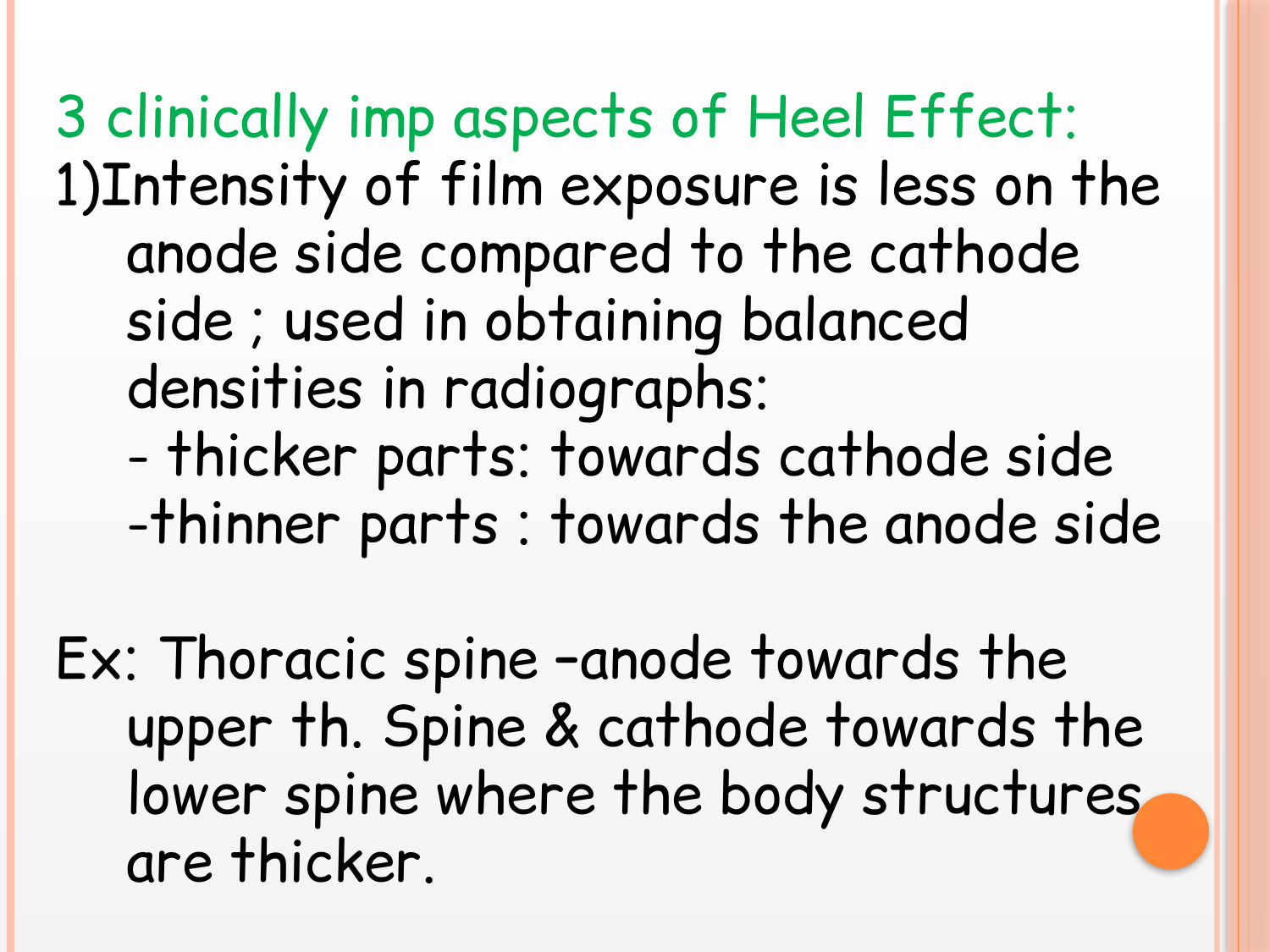

3 clinically imp aspects of Heel Effect:
1)Intensity of film exposure is less on the anode side compared to the cathode side ; used in obtaining balanced densities in radiographs:
	- thicker parts: towards cathode side
	-thinner parts : towards the anode side

Ex: Thoracic spine –anode towards the upper th. Spine & cathode towards the lower spine where the body structures are thicker.